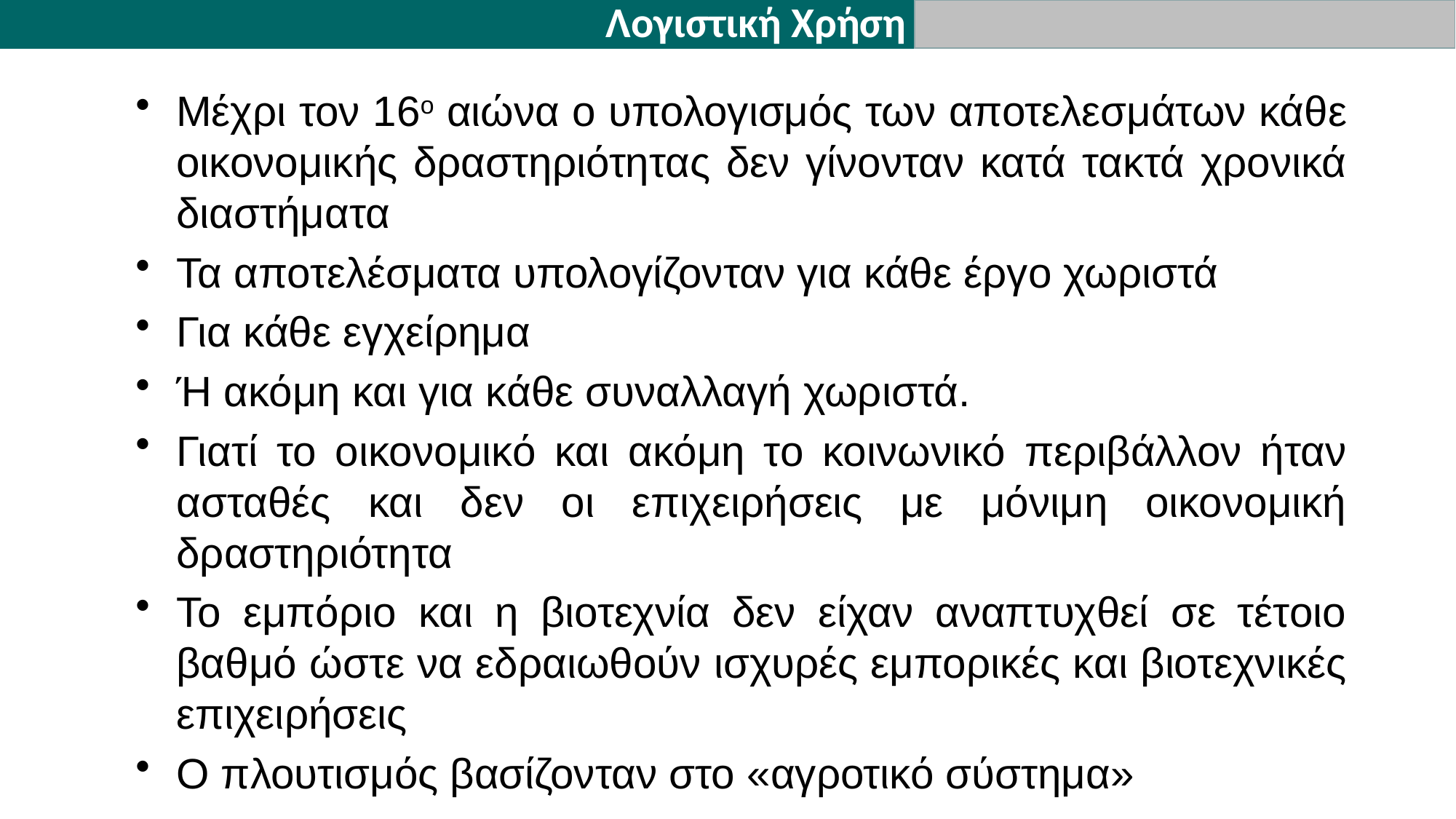

Λογιστική Χρήση

Μέχρι τον 16ο αιώνα ο υπολογισμός των αποτελεσμάτων κάθε οικονομικής δραστηριότητας δεν γίνονταν κατά τακτά χρονικά διαστήματα
Τα αποτελέσματα υπολογίζονταν για κάθε έργο χωριστά
Για κάθε εγχείρημα
Ή ακόμη και για κάθε συναλλαγή χωριστά.
Γιατί το οικονομικό και ακόμη το κοινωνικό περιβάλλον ήταν ασταθές και δεν οι επιχειρήσεις με μόνιμη οικονομική δραστηριότητα
Το εμπόριο και η βιοτεχνία δεν είχαν αναπτυχθεί σε τέτοιο βαθμό ώστε να εδραιωθούν ισχυρές εμπορικές και βιοτεχνικές επιχειρήσεις
Ο πλουτισμός βασίζονταν στο «αγροτικό σύστημα»